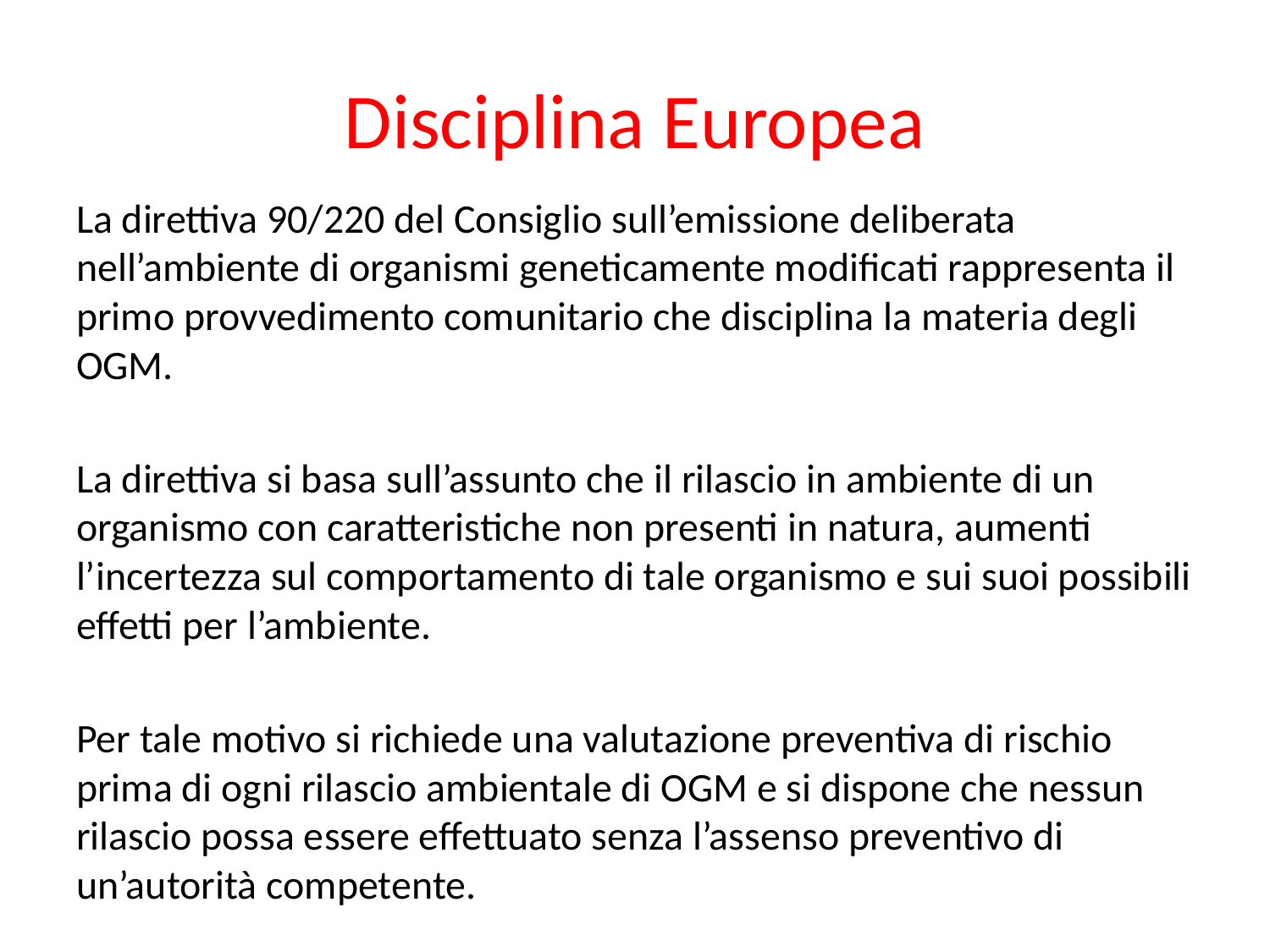

# Disciplina Europea
La direttiva 90/220 del Consiglio sull’emissione deliberata nell’ambiente di organismi geneticamente modificati rappresenta il primo provvedimento comunitario che disciplina la materia degli OGM.

La direttiva si basa sull’assunto che il rilascio in ambiente di un organismo con caratteristiche non presenti in natura, aumenti l’incertezza sul comportamento di tale organismo e sui suoi possibili effetti per l’ambiente.

Per tale motivo si richiede una valutazione preventiva di rischio prima di ogni rilascio ambientale di OGM e si dispone che nessun rilascio possa essere effettuato senza l’assenso preventivo di un’autorità competente.